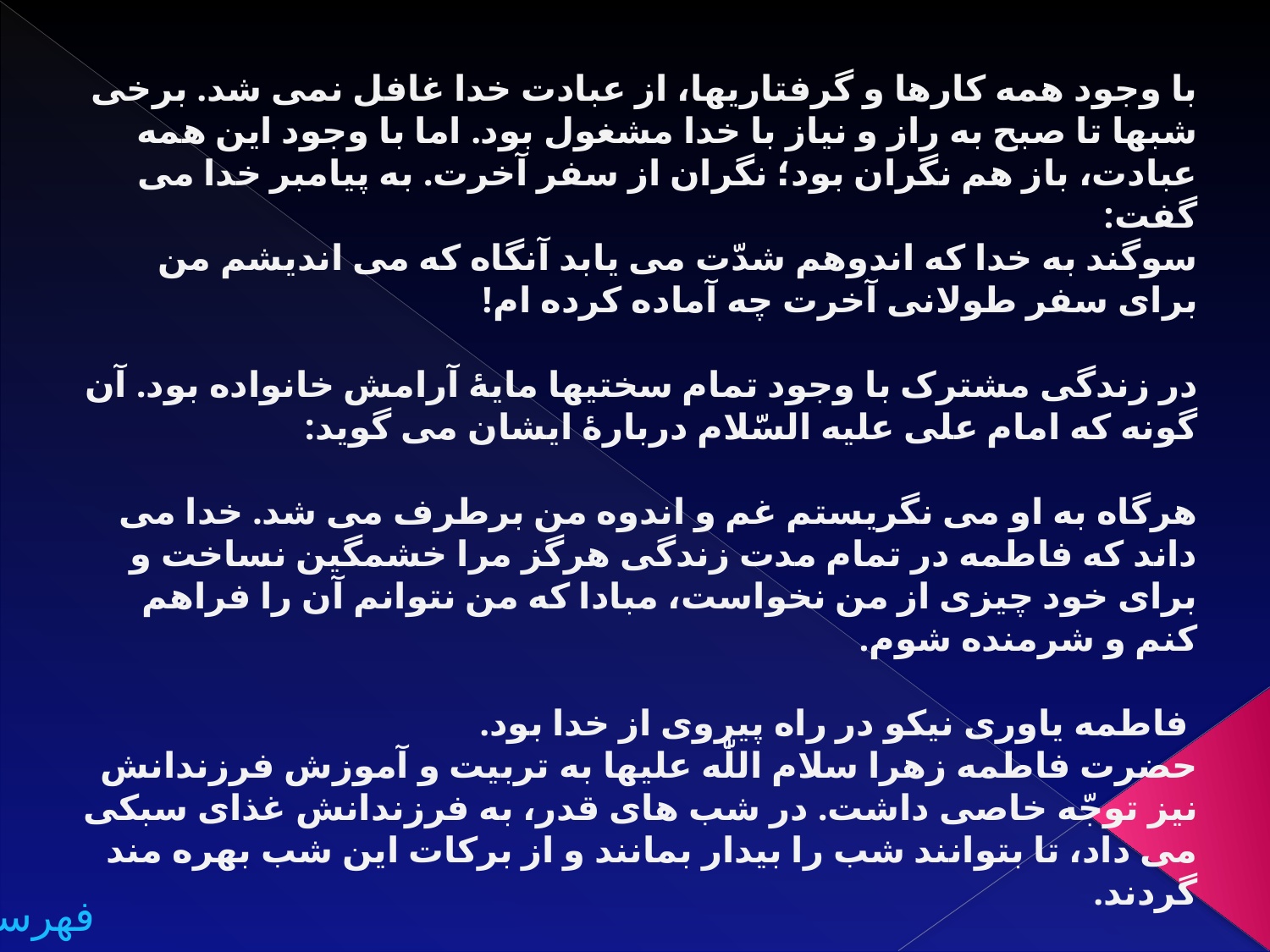

با وجود همه کارها و گرفتاریها، از عبادت خدا غافل نمی شد. برخی شبها تا صبح به راز و نیاز با خدا مشغول بود. اما با وجود این همه عبادت، باز هم نگران بود؛ نگران از سفر آخرت. به پیامبر خدا می گفت:
سوگند به خدا که اندوهم شدّت می یابد آنگاه که می اندیشم من برای سفر طولانی آخرت چه آماده کرده ام!

در زندگی مشترک با وجود تمام سختیها مایهٔ آرامش خانواده بود. آن گونه که امام علی علیه السّلام دربارهٔ ایشان می گوید:

هرگاه به او می نگریستم غم و اندوه من برطرف می شد. خدا می داند که فاطمه در تمام مدت زندگی هرگز مرا خشمگین نساخت و برای خود چیزی از من نخواست، مبادا که من نتوانم آن را فراهم کنم و شرمنده شوم.

 فاطمه یاوری نیکو در راه پیروی از خدا بود.
حضرت فاطمه زهرا سلام اللّٰه علیها به تربیت و آموزش فرزندانش نیز توجّه خاصی داشت. در شب های قدر، به فرزندانش غذای سبکی می داد، تا بتوانند شب را بیدار بمانند و از برکات این شب بهره مند گردند.
فهرست